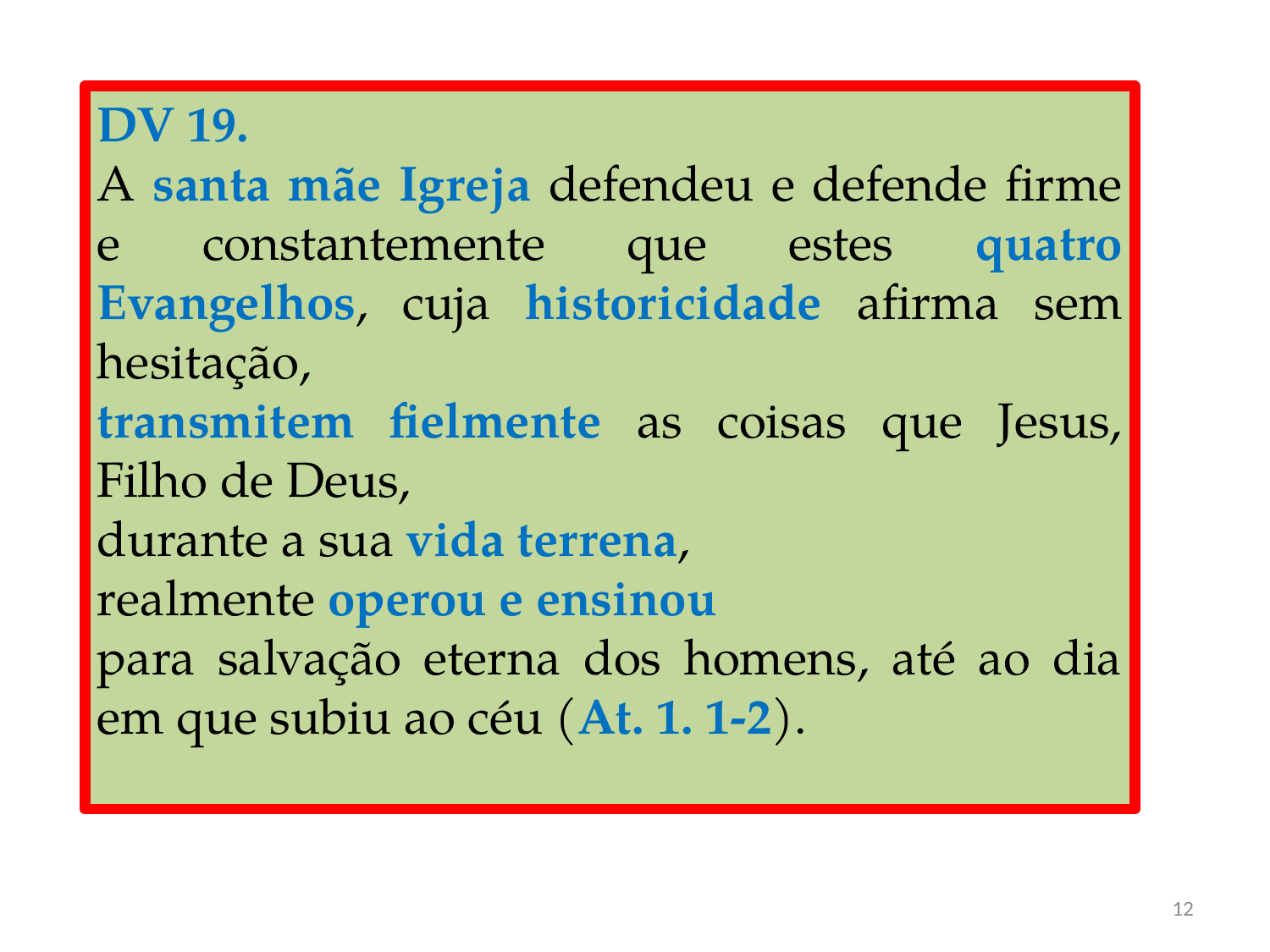

DV 19.
A santa mãe Igreja defendeu e defende firme e constantemente que estes quatro Evangelhos, cuja historicidade afirma sem hesitação,
transmitem fielmente as coisas que Jesus, Filho de Deus,
durante a sua vida terrena,
realmente operou e ensinou
para salvação eterna dos homens, até ao dia em que subiu ao céu (At. 1. 1-2).

12